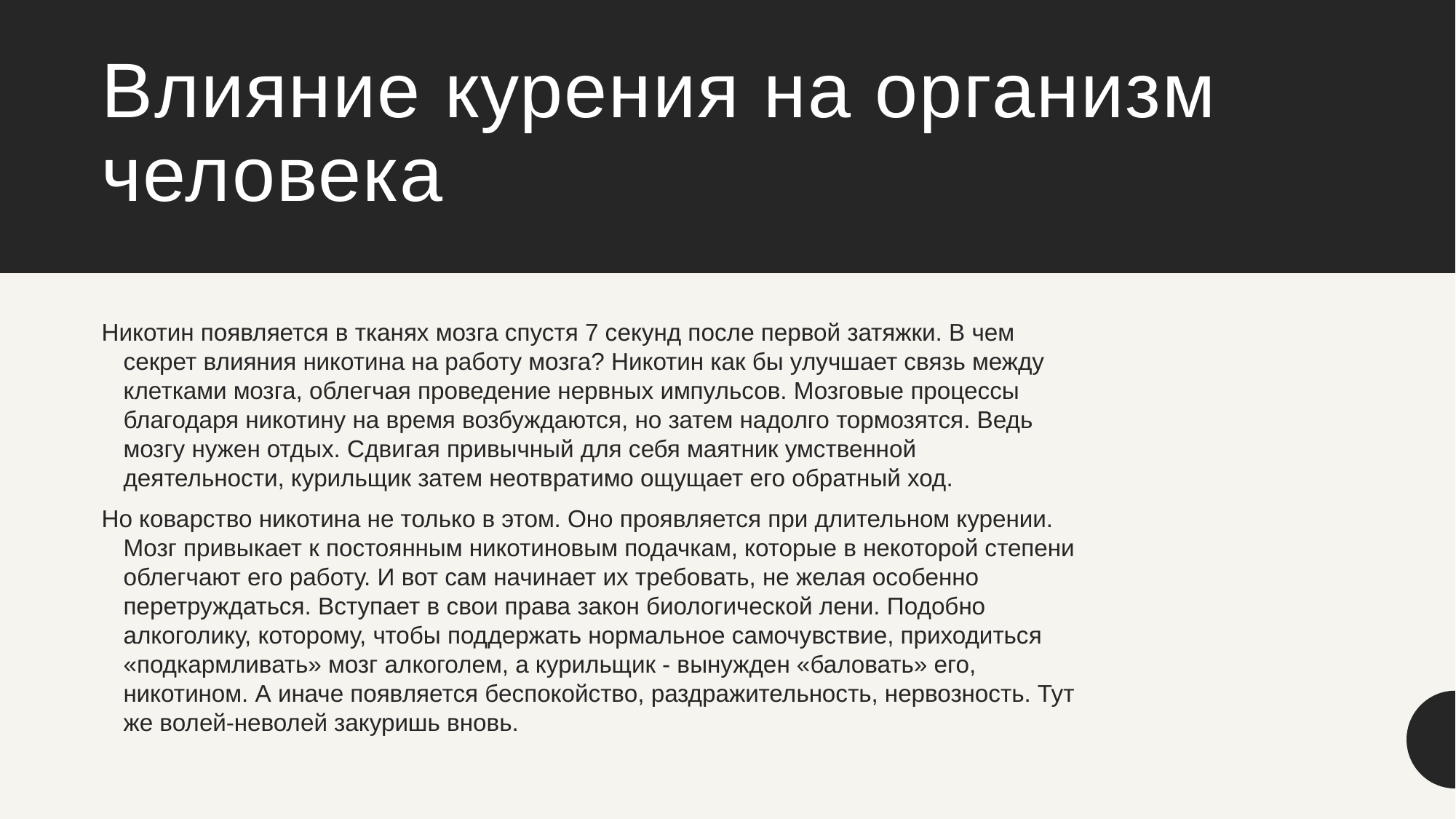

# Влияние курения на организм человека

Никотин появляется в тканях мозга спустя 7 секунд после первой затяжки. В чем секрет влияния никотина на работу мозга? Никотин как бы улучшает связь между клетками мозга, облегчая проведение нервных импульсов. Мозговые процессы благодаря никотину на время возбуждаются, но затем надолго тормозятся. Ведь мозгу нужен отдых. Сдвигая привычный для себя маятник умственной деятельности, курильщик затем неотвратимо ощущает его обратный ход.
Но коварство никотина не только в этом. Оно проявляется при длительном курении. Мозг привыкает к постоянным никотиновым подачкам, которые в некоторой степени облегчают его работу. И вот сам начинает их требовать, не желая особенно перетруждаться. Вступает в свои права закон биологической лени. Подобно алкоголику, которому, чтобы поддержать нормальное самочувствие, приходиться «подкармливать» мозг алкоголем, а курильщик - вынужден «баловать» его, никотином. А иначе появляется беспокойство, раздражительность, нервозность. Тут же волей-неволей закуришь вновь.